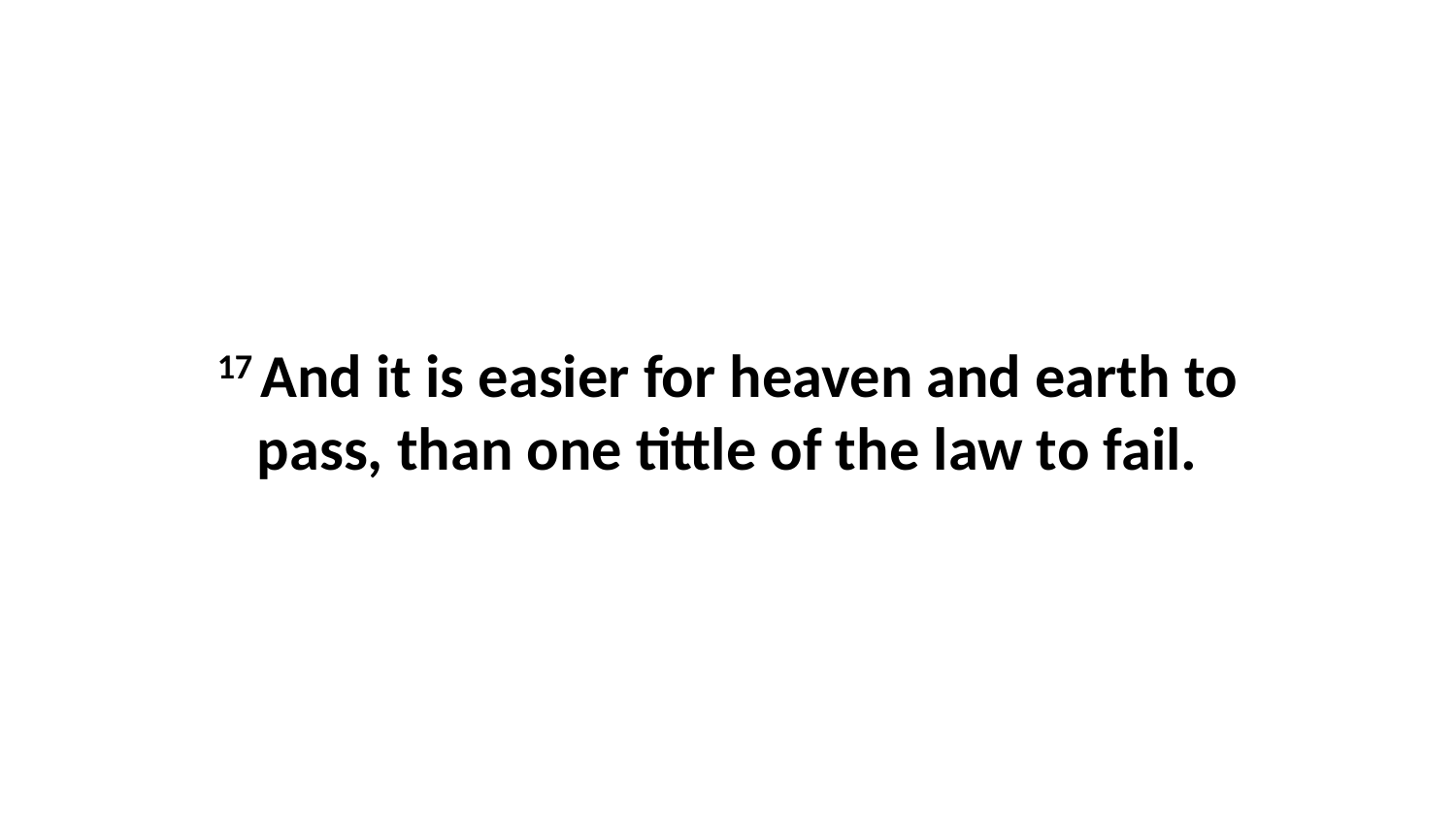

17 And it is easier for heaven and earth to pass, than one tittle of the law to fail.